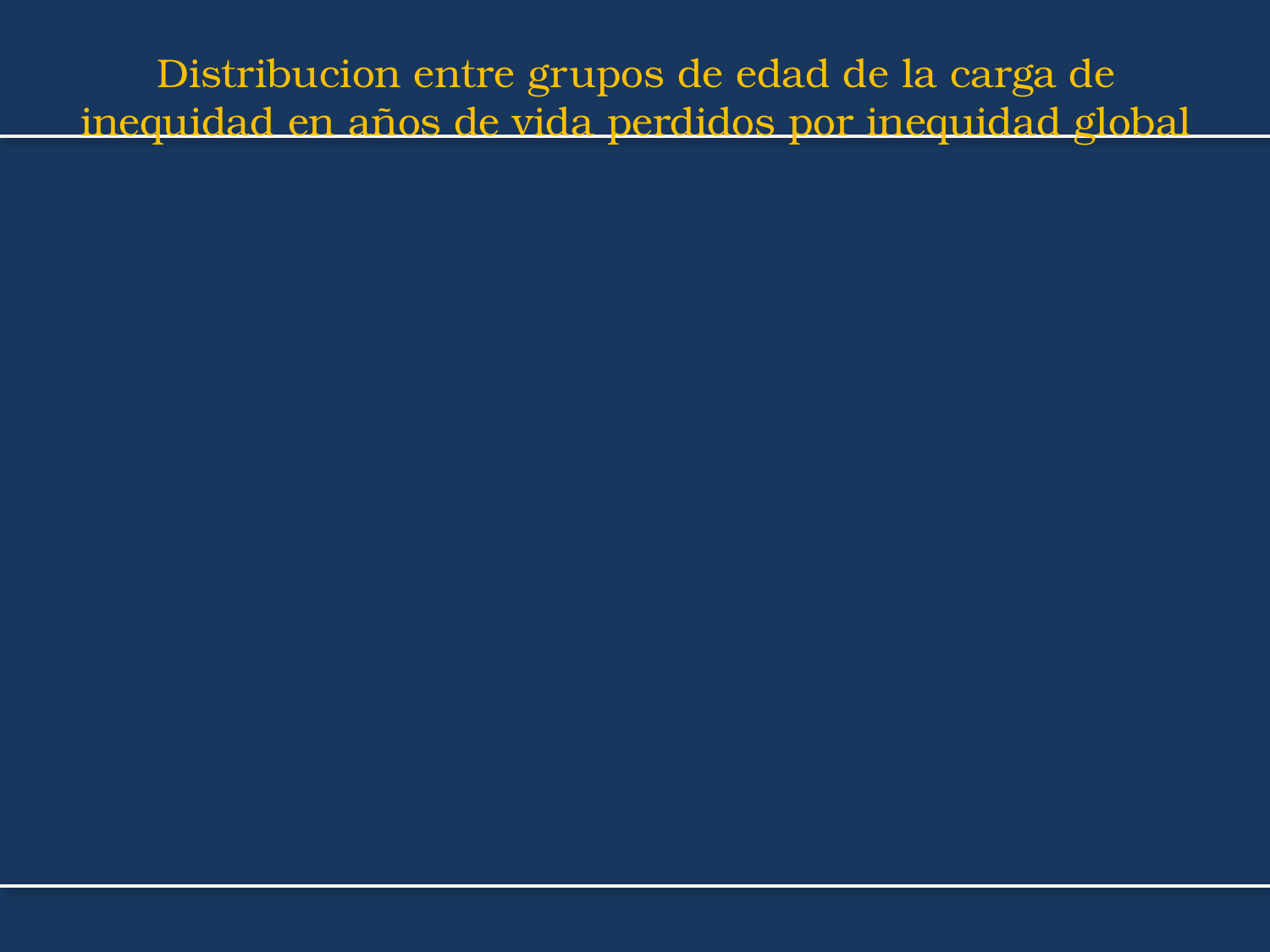

# Distribucion entre grupos de edad de la carga de inequidad en años de vida perdidos por inequidad global